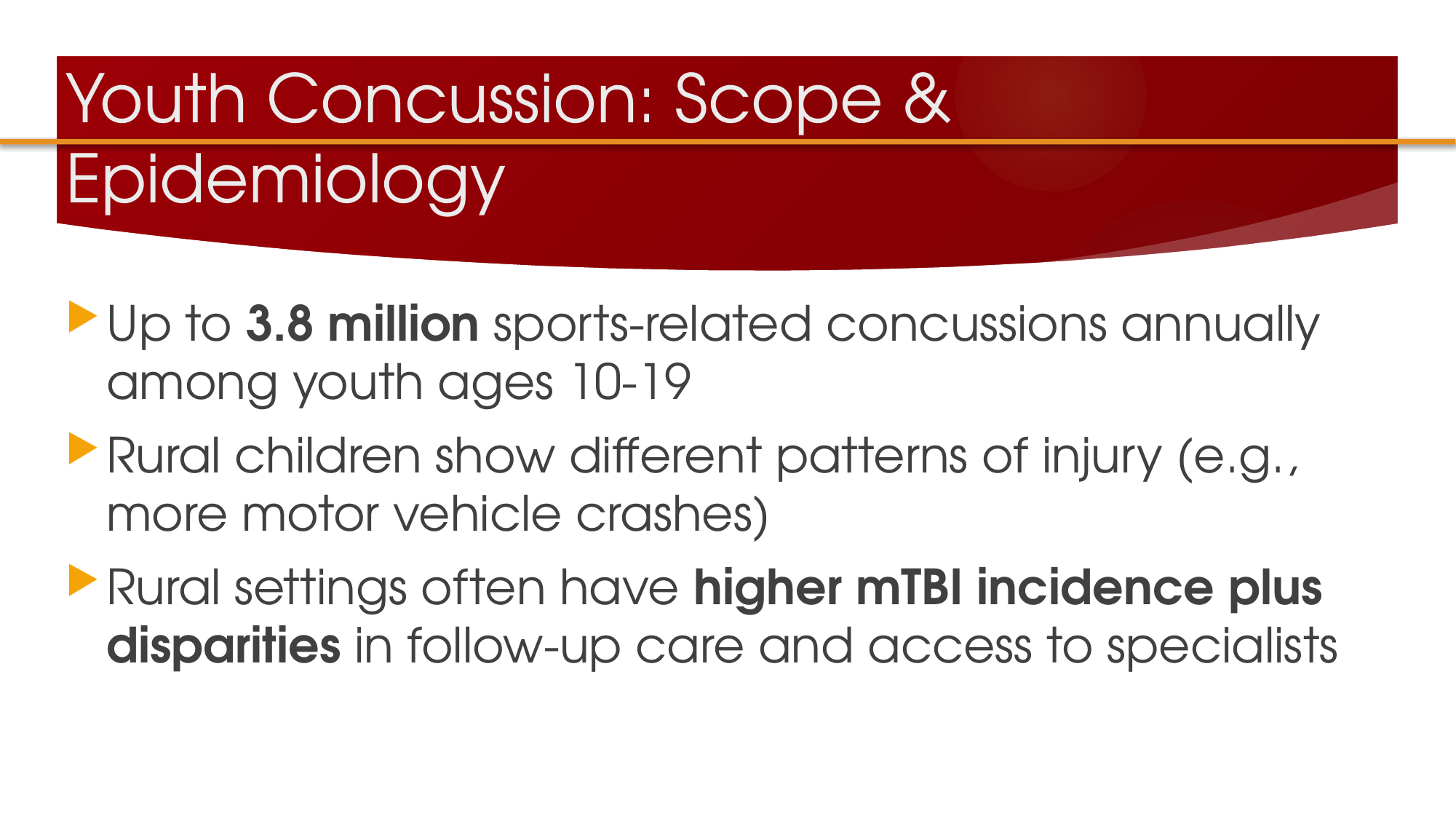

# Youth Concussion: Scope & Epidemiology
Up to 3.8 million sports-related concussions annually among youth ages 10-19
Rural children show different patterns of injury (e.g., more motor vehicle crashes)
Rural settings often have higher mTBI incidence plus disparities in follow-up care and access to specialists